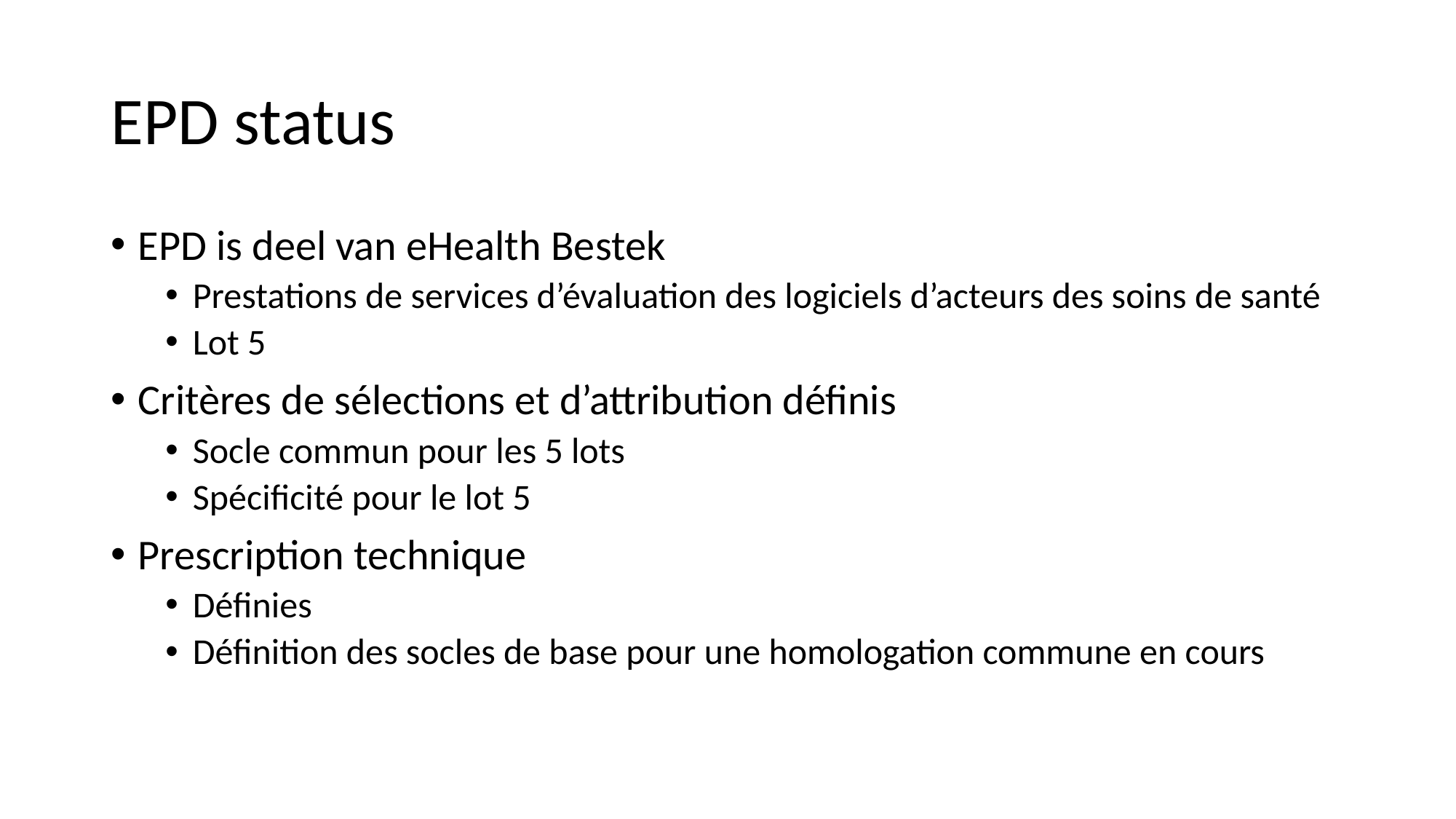

# EPD status
EPD is deel van eHealth Bestek
Prestations de services d’évaluation des logiciels d’acteurs des soins de santé
Lot 5
Critères de sélections et d’attribution définis
Socle commun pour les 5 lots
Spécificité pour le lot 5
Prescription technique
Définies
Définition des socles de base pour une homologation commune en cours